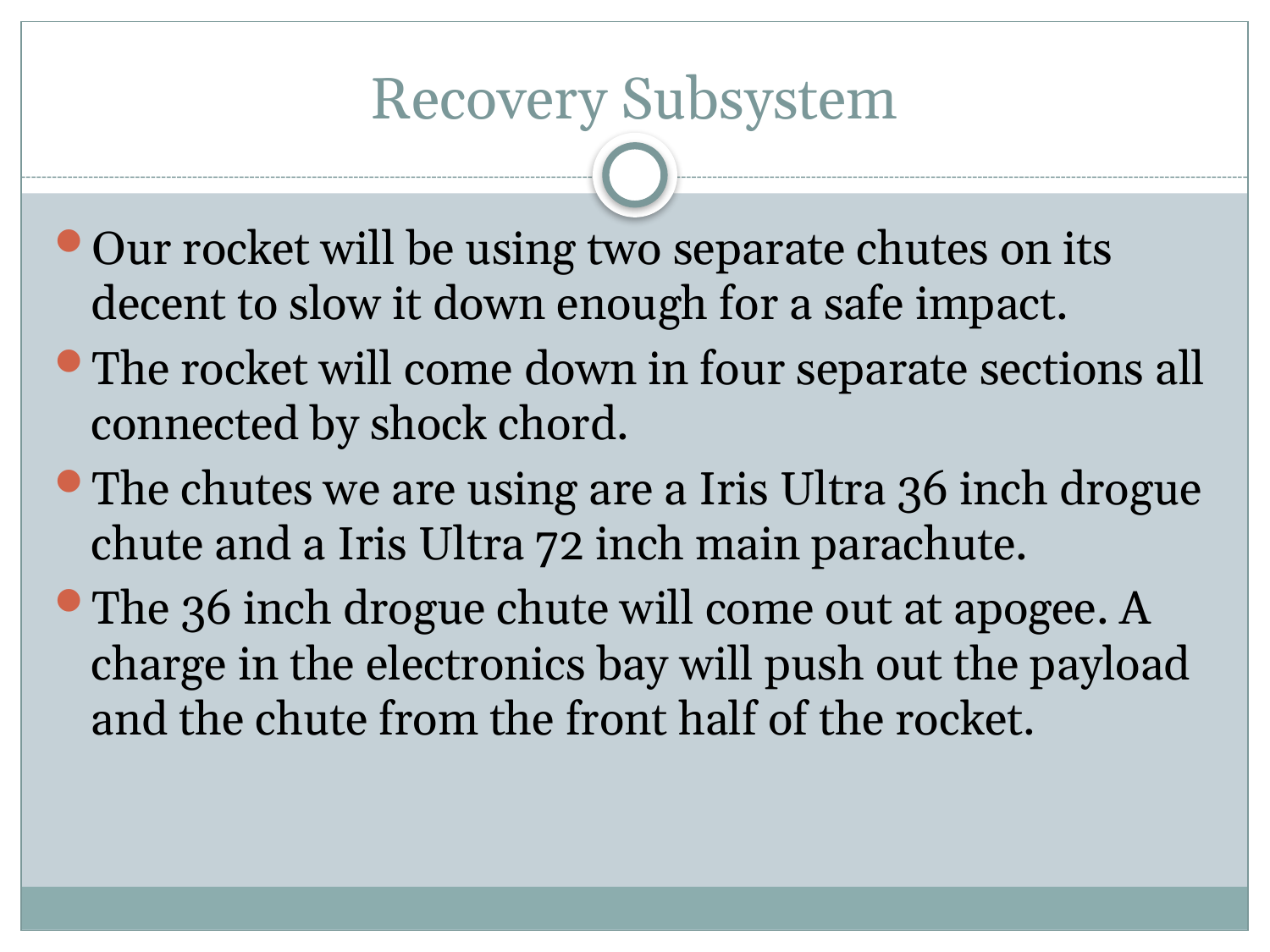

# Recovery Subsystem
Our rocket will be using two separate chutes on its decent to slow it down enough for a safe impact.
The rocket will come down in four separate sections all connected by shock chord.
The chutes we are using are a Iris Ultra 36 inch drogue chute and a Iris Ultra 72 inch main parachute.
The 36 inch drogue chute will come out at apogee. A charge in the electronics bay will push out the payload and the chute from the front half of the rocket.